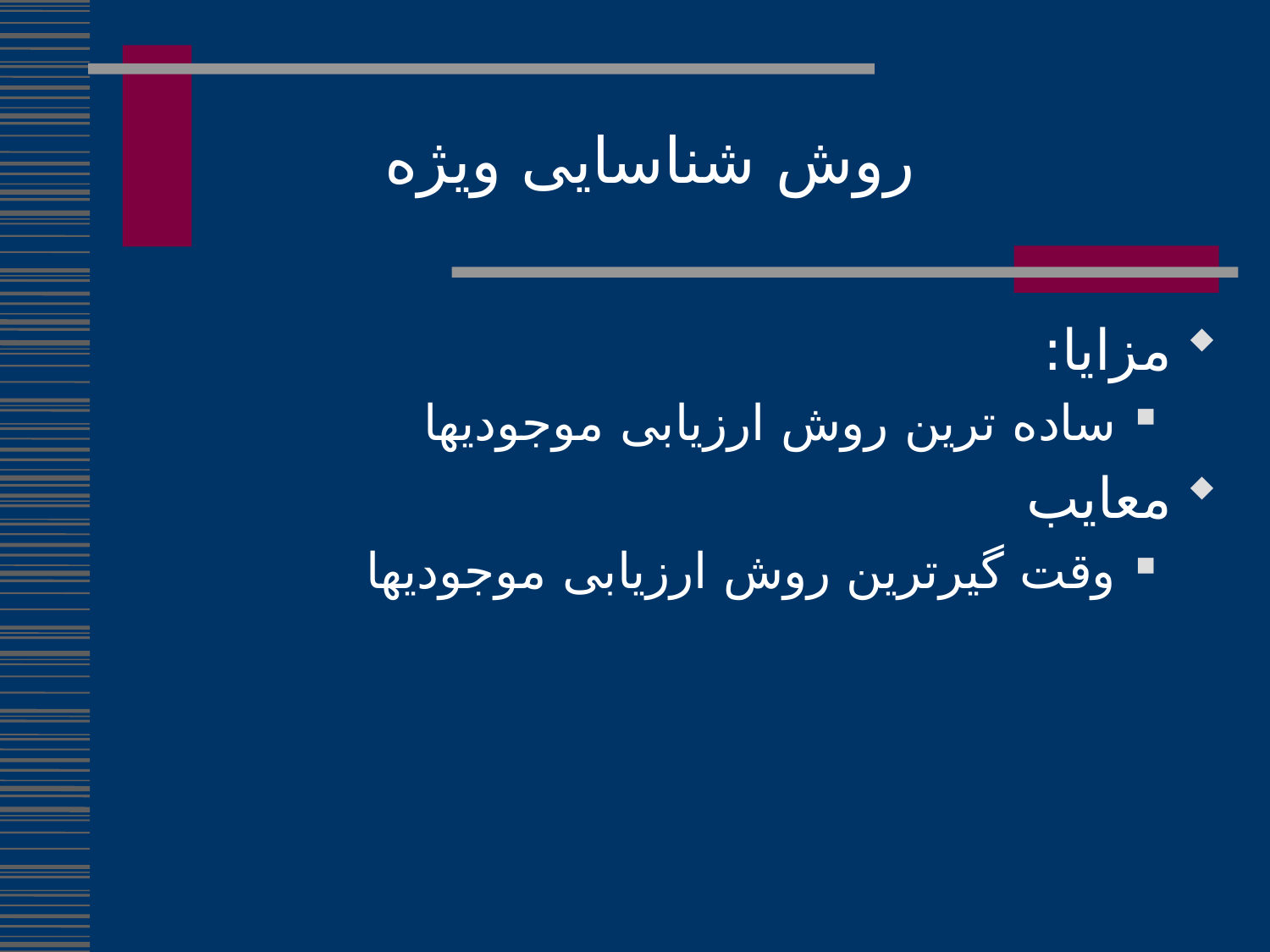

روش شناسایی ویژه
مزایا:
ساده ترین روش ارزیابی موجودیها
معایب
وقت گیرترین روش ارزیابی موجودیها
248